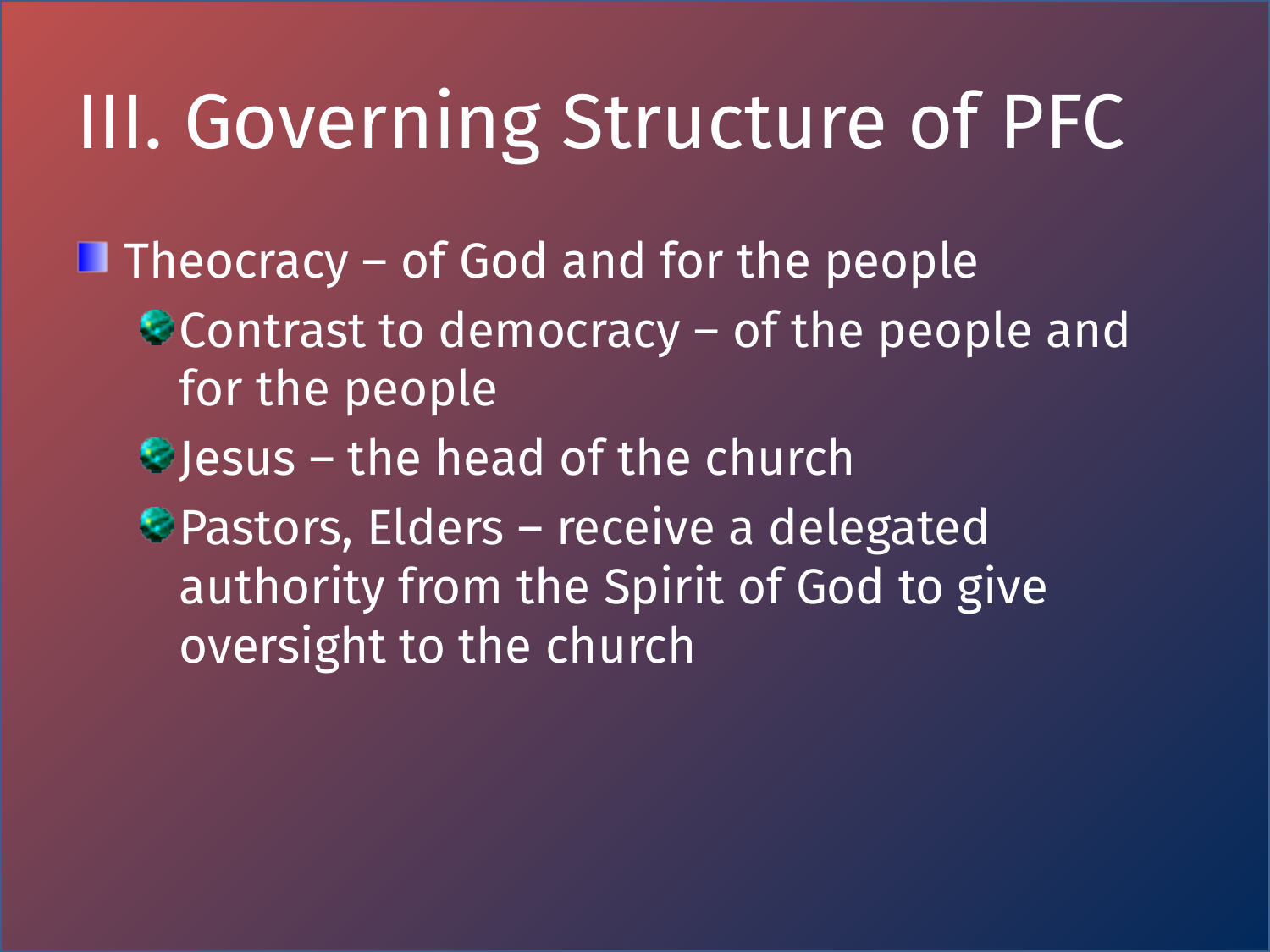

# III. Governing Structure of PFC
Theocracy – of God and for the people
Contrast to democracy – of the people and for the people
Jesus – the head of the church
Pastors, Elders – receive a delegated authority from the Spirit of God to give oversight to the church